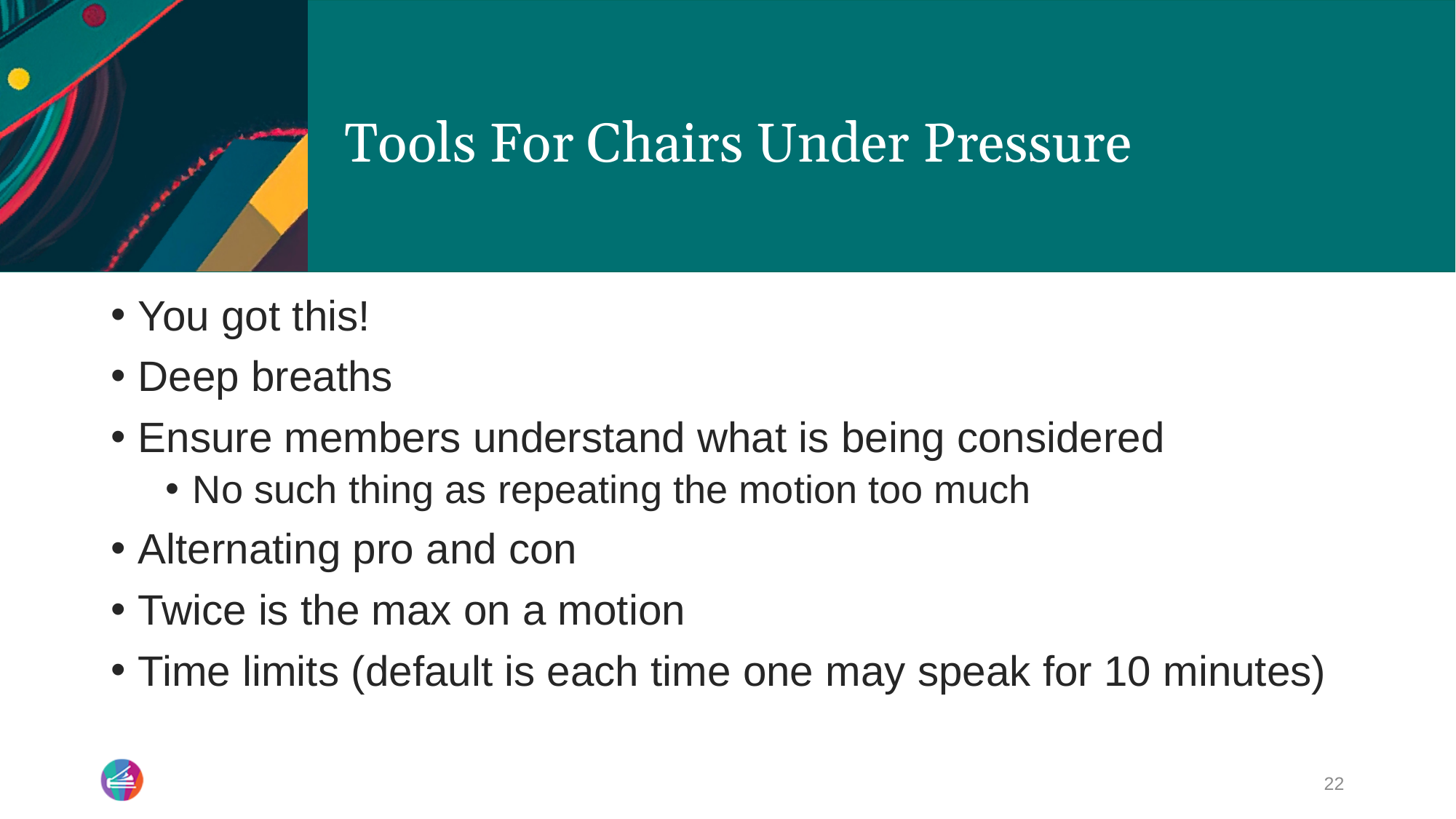

# Tools For Chairs Under Pressure
You got this!
Deep breaths
Ensure members understand what is being considered
No such thing as repeating the motion too much
Alternating pro and con
Twice is the max on a motion
Time limits (default is each time one may speak for 10 minutes)

22